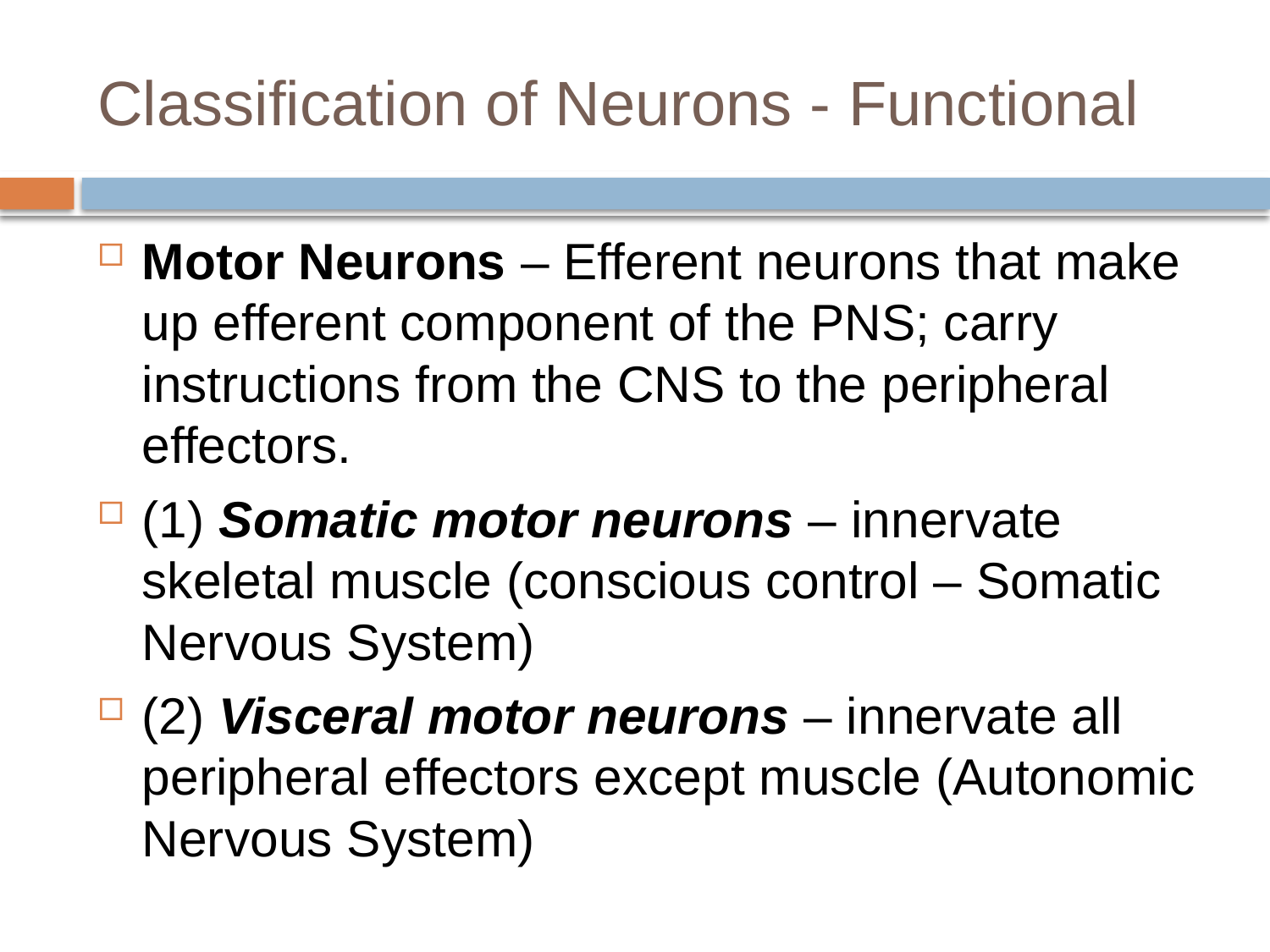

# Classification of Neurons - Functional
Motor Neurons – Efferent neurons that make up efferent component of the PNS; carry instructions from the CNS to the peripheral effectors.
(1) Somatic motor neurons – innervate skeletal muscle (conscious control – Somatic Nervous System)
(2) Visceral motor neurons – innervate all peripheral effectors except muscle (Autonomic Nervous System)